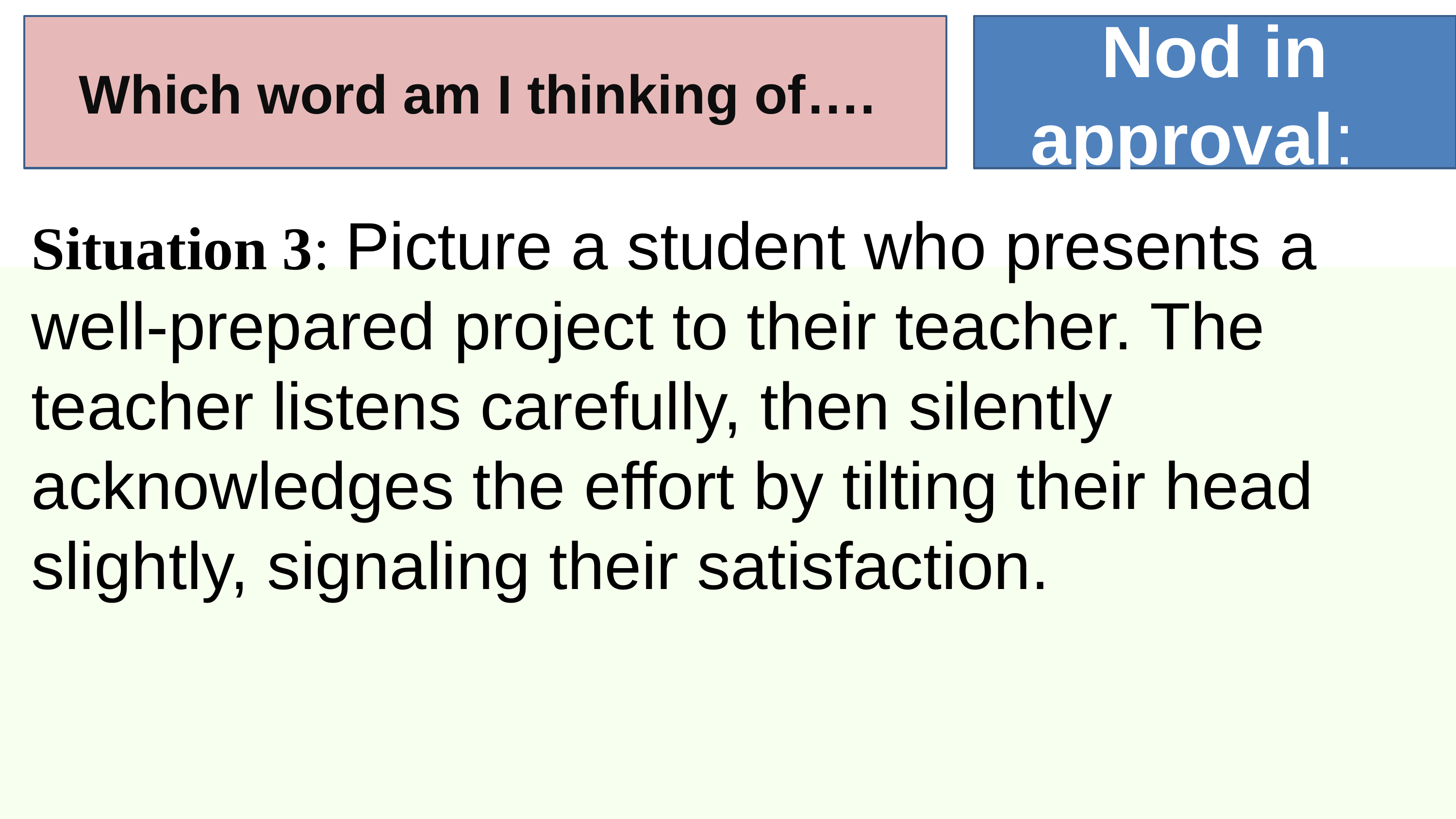

Which word am I thinking of….
Nod in approval:
Situation 3: Picture a student who presents a well-prepared project to their teacher. The teacher listens carefully, then silently acknowledges the effort by tilting their head slightly, signaling their satisfaction.